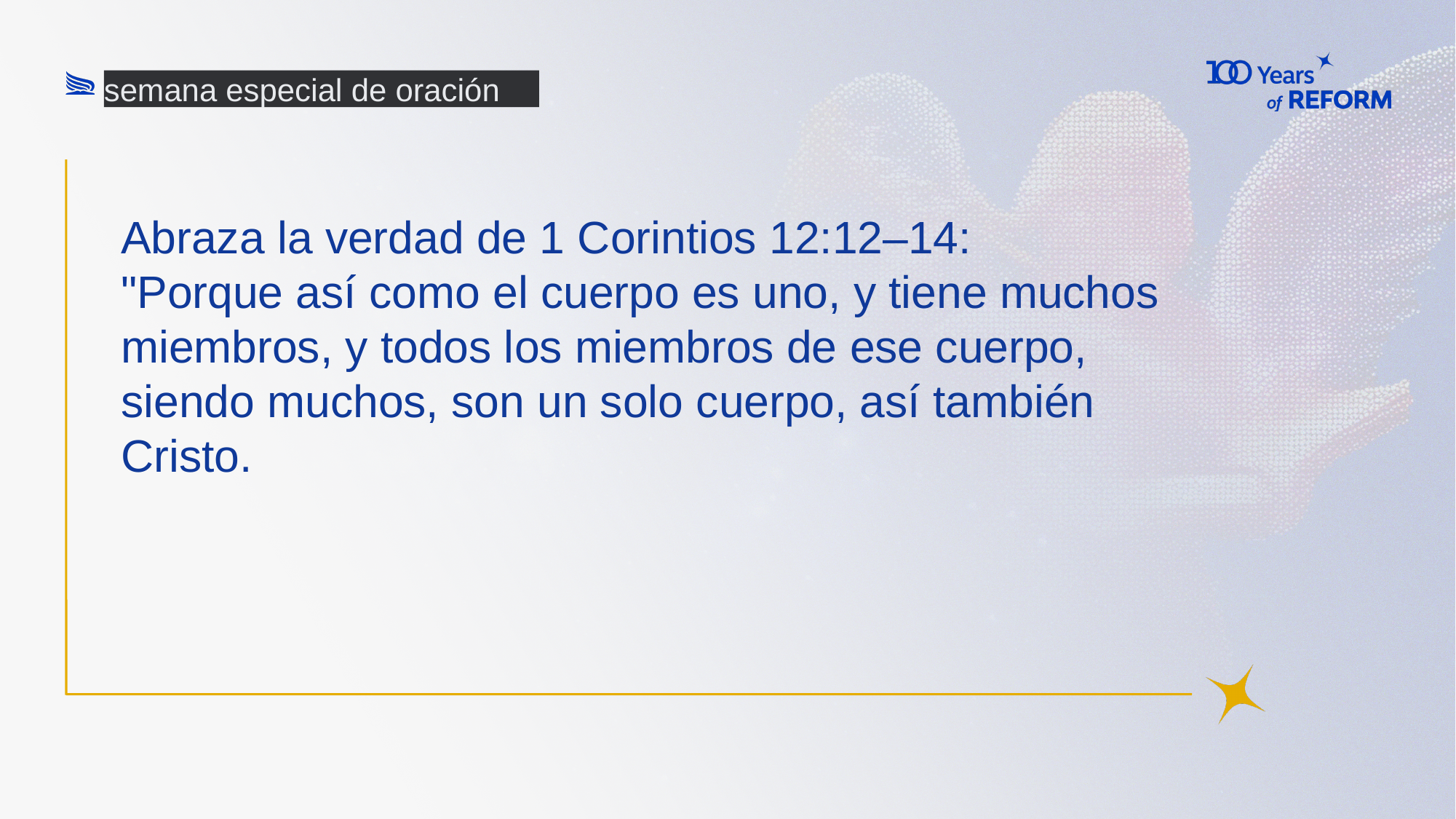

semana especial de oración
Abraza la verdad de 1 Corintios 12:12–14:
"Porque así como el cuerpo es uno, y tiene muchos miembros, y todos los miembros de ese cuerpo, siendo muchos, son un solo cuerpo, así también Cristo.